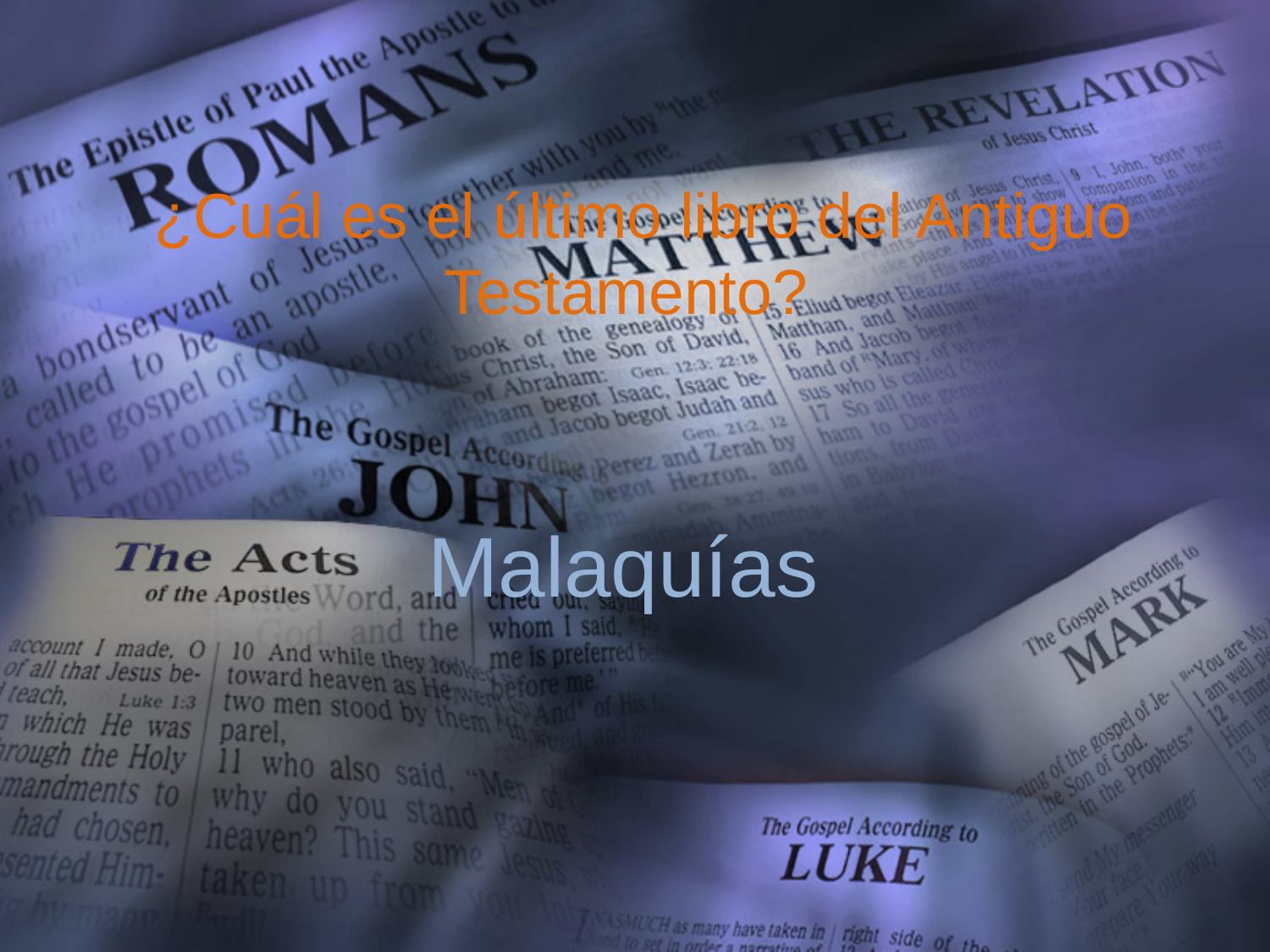

¿Cuál es el último libro del Antiguo Testamento?
Malaquías